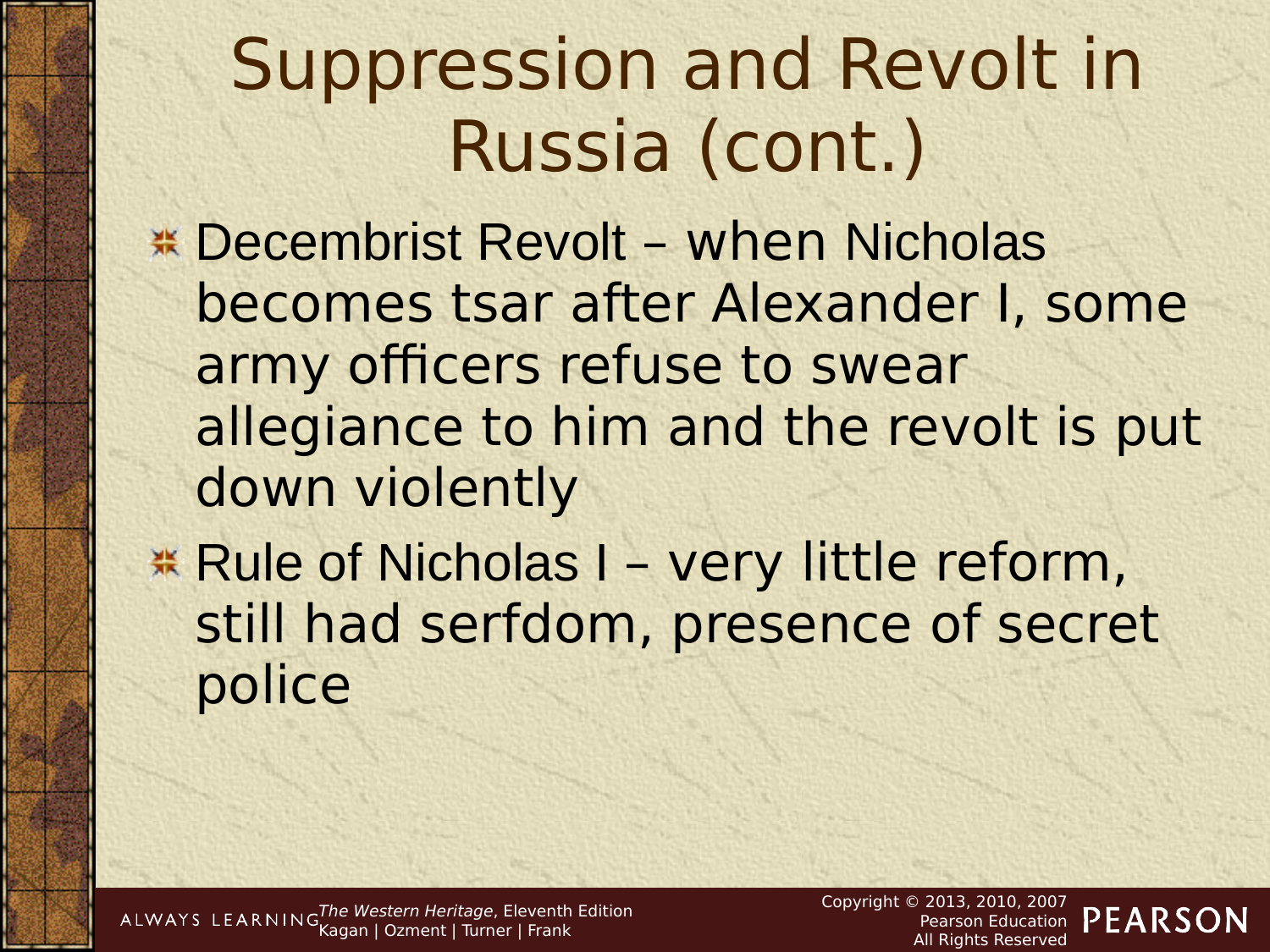

Suppression and Revolt in Russia (cont.)
Decembrist Revolt – when Nicholas becomes tsar after Alexander I, some army officers refuse to swear allegiance to him and the revolt is put down violently
Rule of Nicholas I – very little reform, still had serfdom, presence of secret police